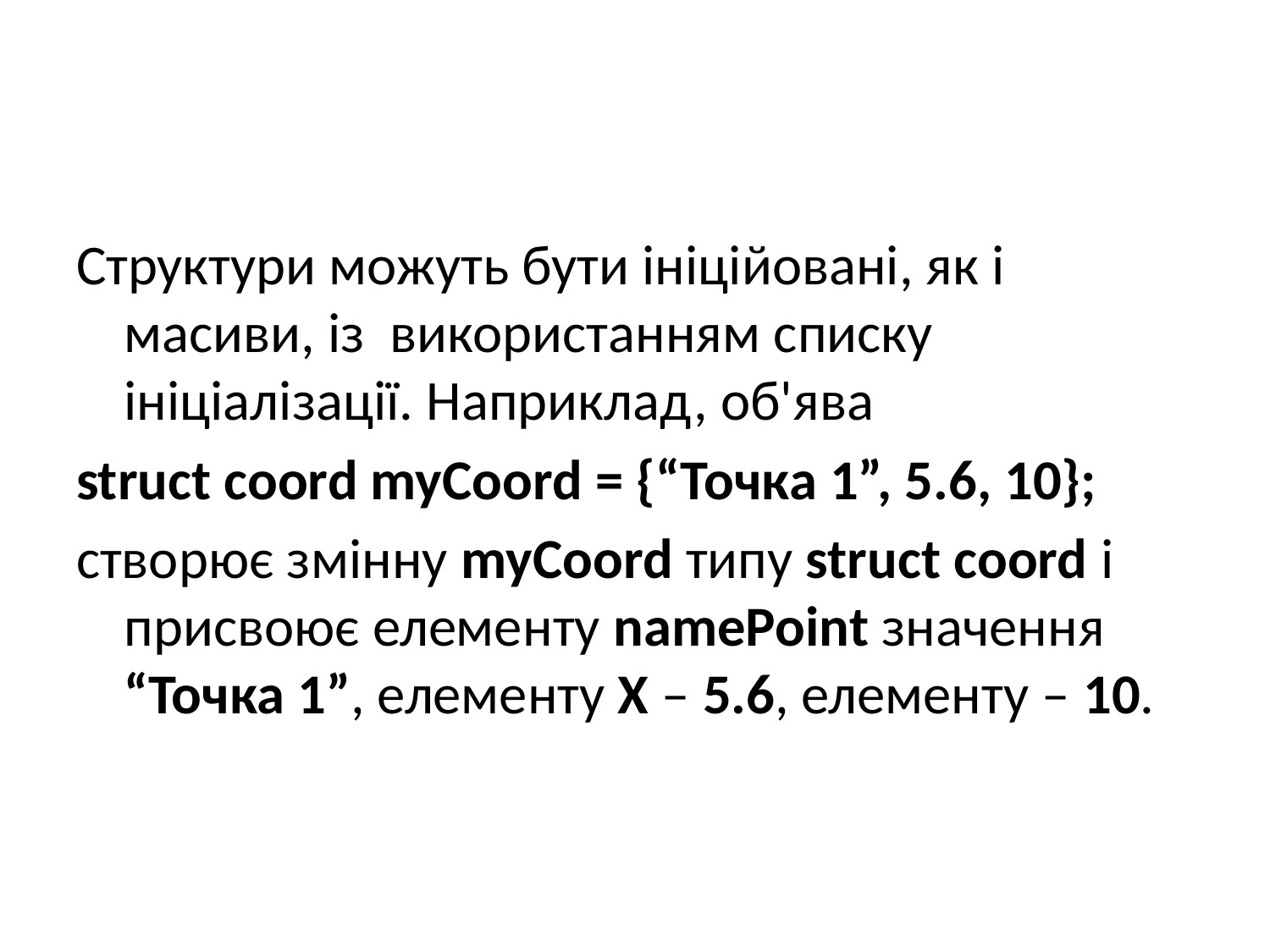

#
Структури можуть бути ініційовані, як і масиви, із  використанням списку ініціалізації. Наприклад, об'ява
struct coord myCoord = {“Точка 1”, 5.6, 10};
створює змінну myCoord типу struct coord і присвоює елементу namePoint значення  “Точка 1”, елементу X – 5.6, елементу – 10.